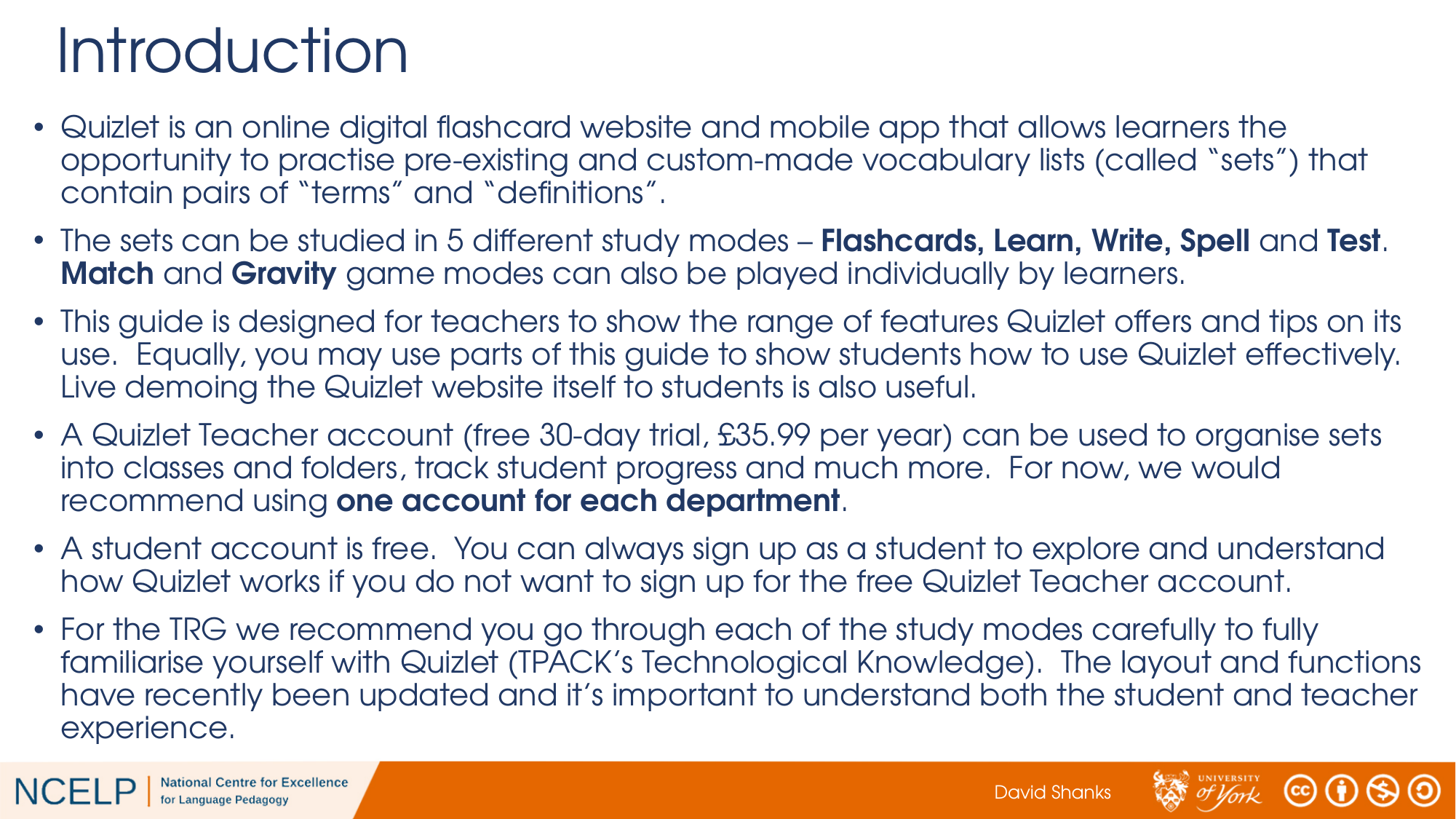

# Introduction
Quizlet is an online digital flashcard website and mobile app that allows learners the opportunity to practise pre-existing and custom-made vocabulary lists (called “sets”) that contain pairs of “terms” and “definitions”.
The sets can be studied in 5 different study modes – Flashcards, Learn, Write, Spell and Test.  Match and Gravity game modes can also be played individually by learners.
This guide is designed for teachers to show the range of features Quizlet offers and tips on its use.  Equally, you may use parts of this guide to show students how to use Quizlet effectively.  Live demoing the Quizlet website itself to students is also useful.
A Quizlet Teacher account (free 30-day trial, £35.99 per year) can be used to organise sets into classes and folders, track student progress and much more.  For now, we would recommend using one account for each department.
A student account is free.  You can always sign up as a student to explore and understand how Quizlet works if you do not want to sign up for the free Quizlet Teacher account.
For the TRG we recommend you go through each of the study modes carefully to fully familiarise yourself with Quizlet (TPACK’s Technological Knowledge).  The layout and functions have recently been updated and it’s important to understand both the student and teacher experience.
David Shanks